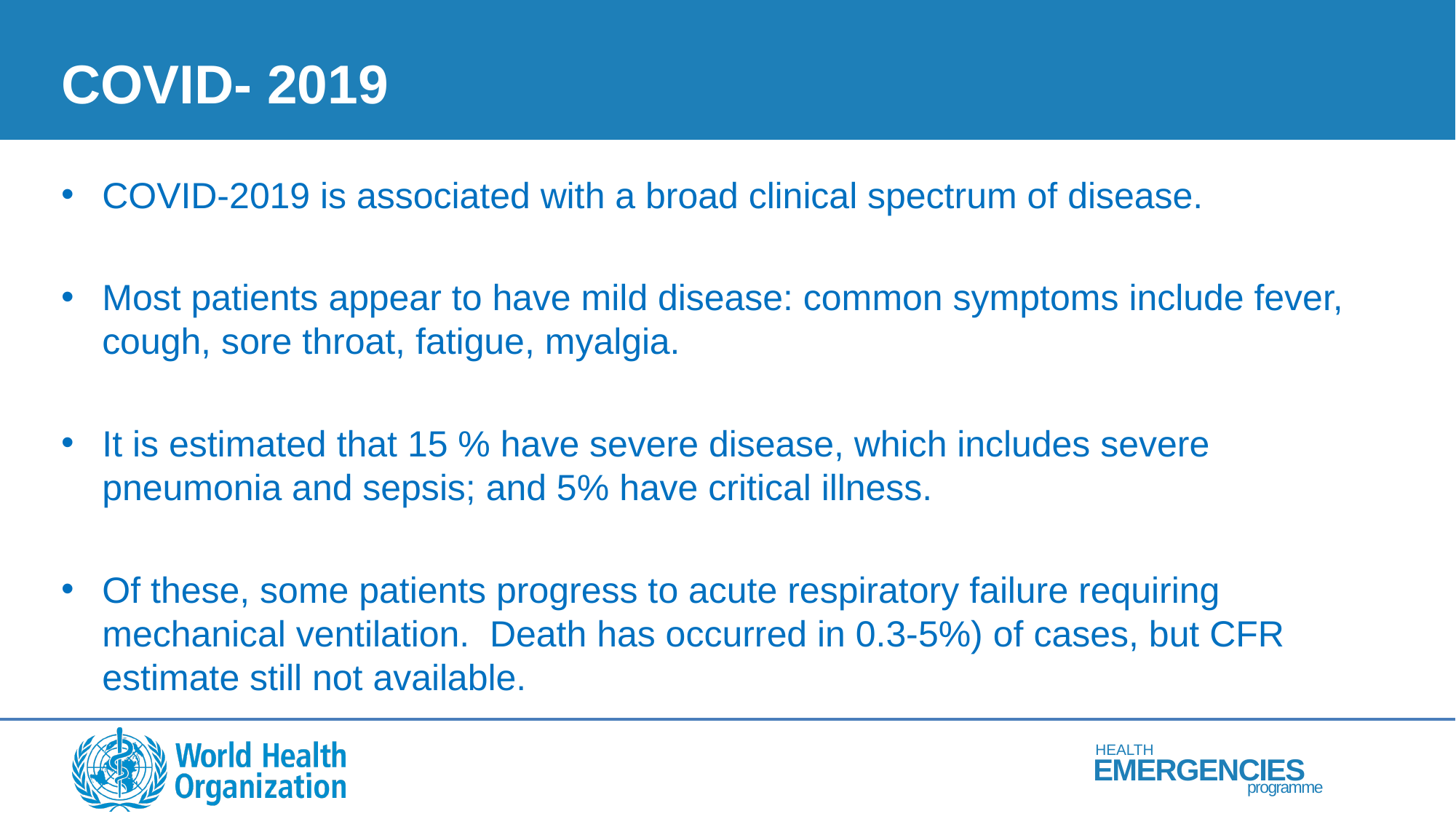

# COVID- 2019
COVID-2019 is associated with a broad clinical spectrum of disease.

Most patients appear to have mild disease: common symptoms include fever, cough, sore throat, fatigue, myalgia.

It is estimated that 15 % have severe disease, which includes severe pneumonia and sepsis; and 5% have critical illness.

Of these, some patients progress to acute respiratory failure requiring mechanical ventilation.  Death has occurred in 0.3-5%) of cases, but CFR estimate still not available.